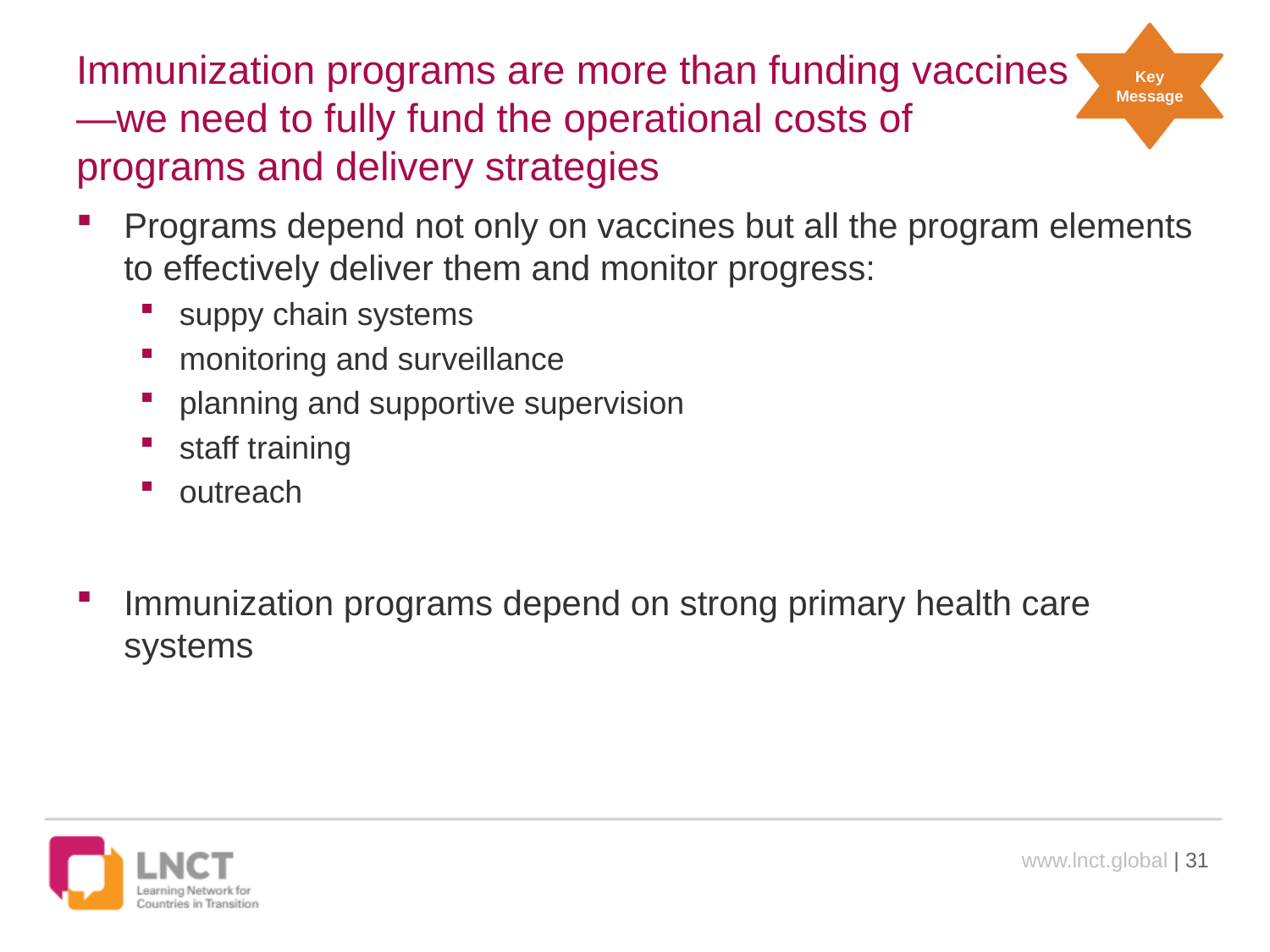

Key Message
# Immunization programs are more than funding vaccines—we need to fully fund the operational costs of programs and delivery strategies
Programs depend not only on vaccines but all the program elements to effectively deliver them and monitor progress:
suppy chain systems
monitoring and surveillance
planning and supportive supervision
staff training
outreach

Immunization programs depend on strong primary health care systems

www.lnct.global | 31